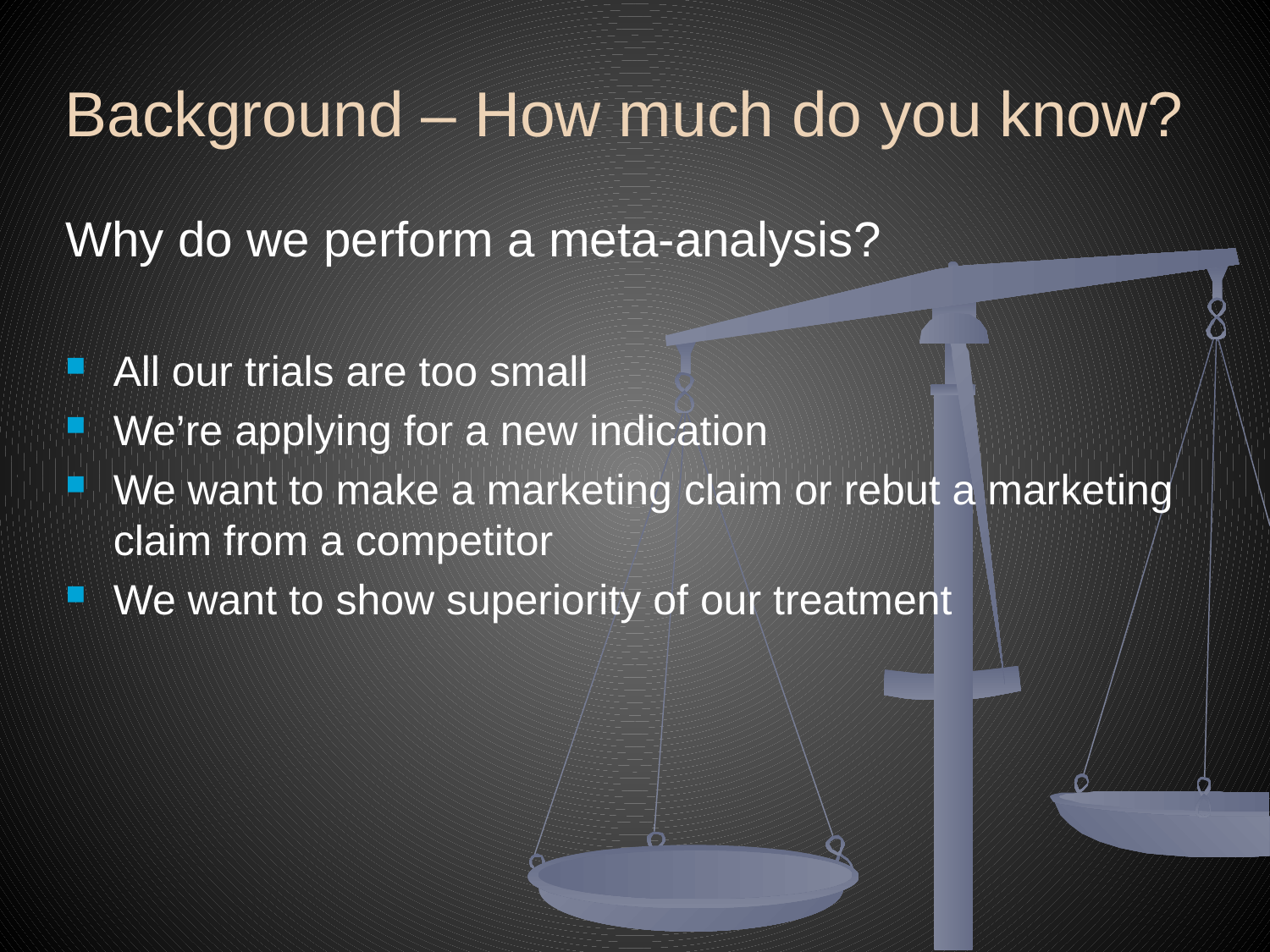

Background – How much do you know?
Why do we perform a meta-analysis?

All our trials are too small
We’re applying for a new indication
We want to make a marketing claim or rebut a marketing claim from a competitor
We want to show superiority of our treatment